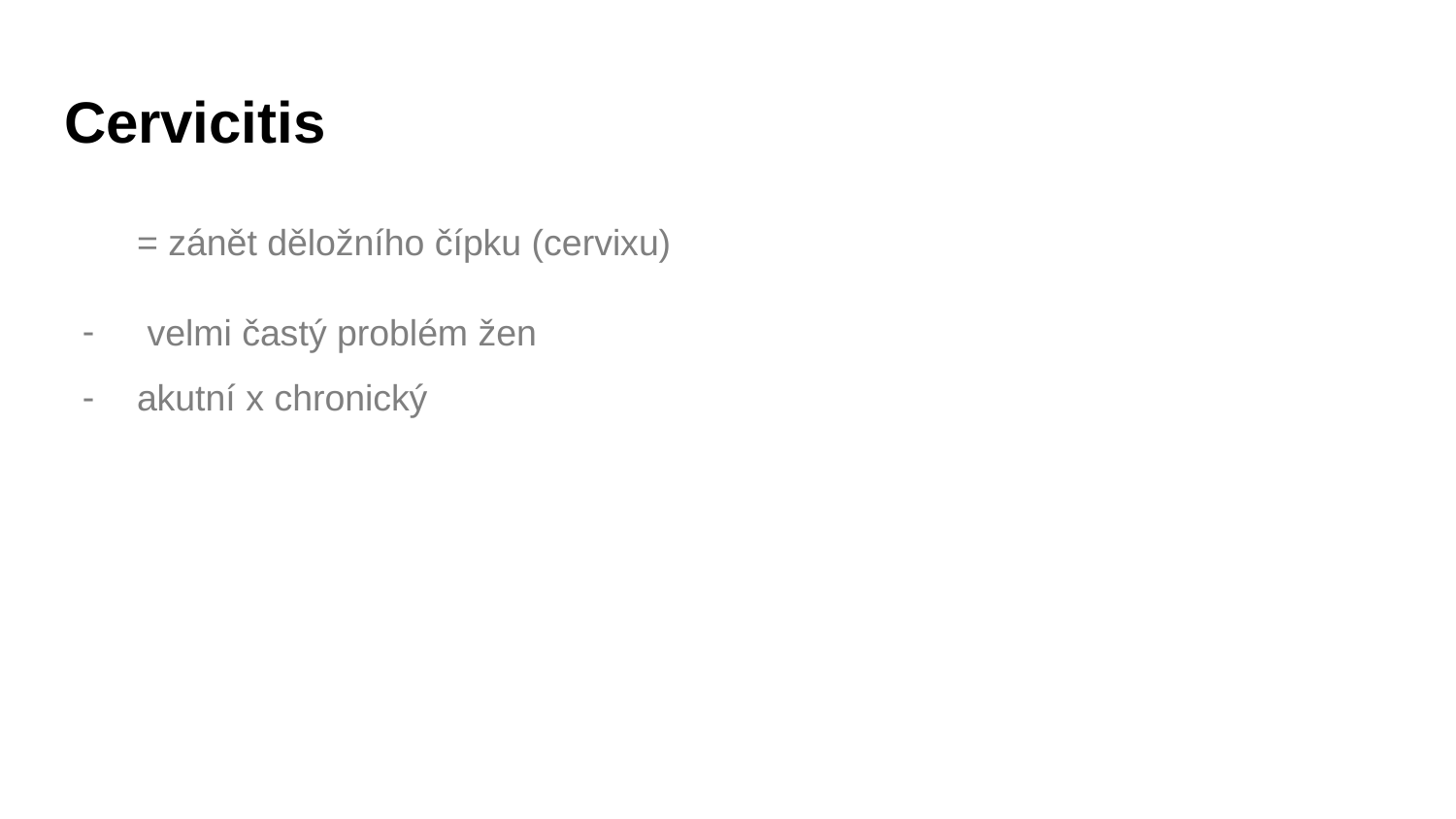

# Cervicitis
= zánět děložního čípku (cervixu)
 velmi častý problém žen
akutní x chronický